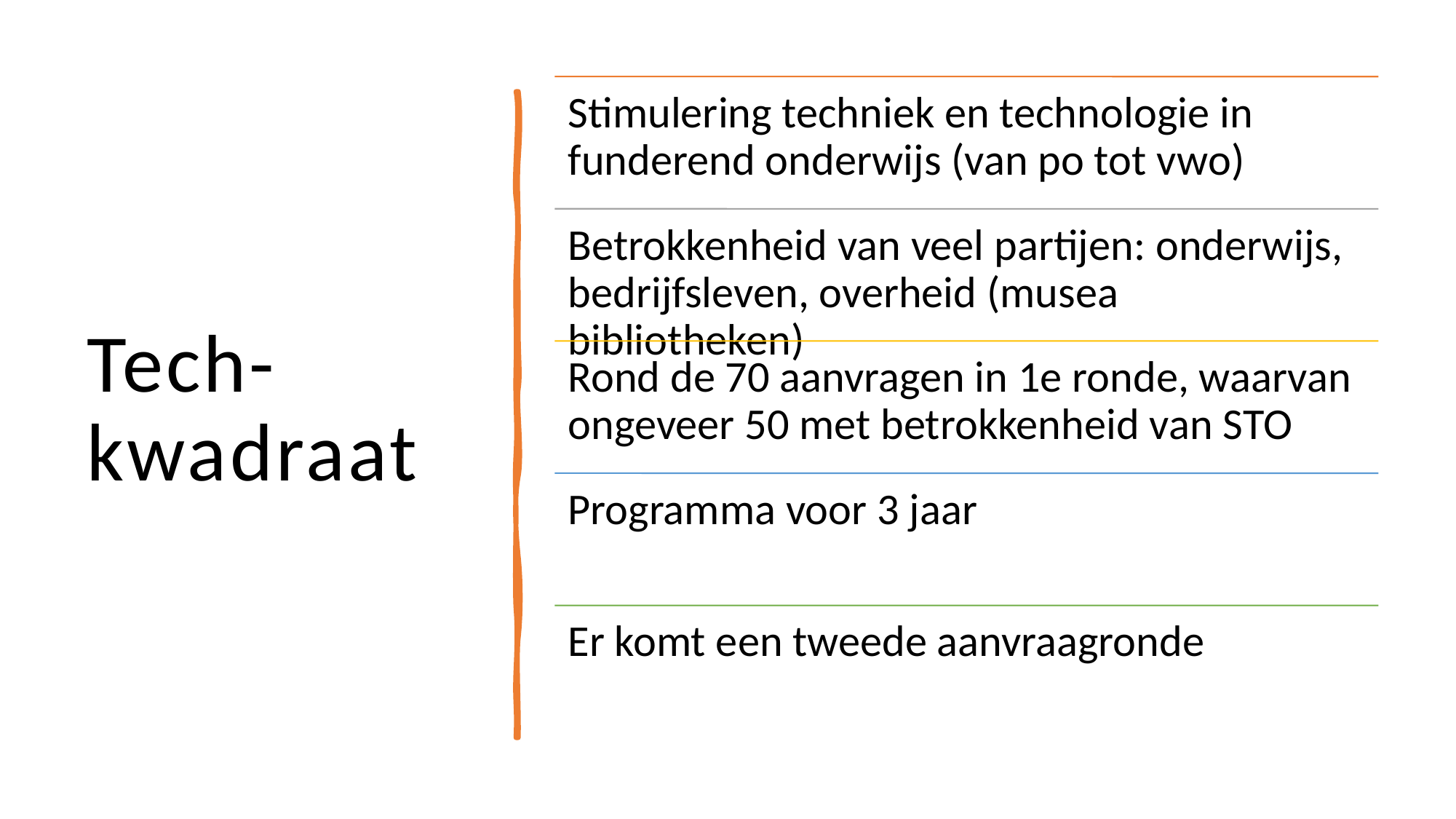

Stimulering techniek en technologie in funderend onderwijs (van po tot vwo)
Betrokkenheid van veel partijen: onderwijs, bedrijfsleven, overheid (musea bibliotheken)
Rond de 70 aanvragen in 1e ronde, waarvan ongeveer 50 met betrokkenheid van STO
Programma voor 3 jaar
Er komt een tweede aanvraagronde
# Tech-kwadraat